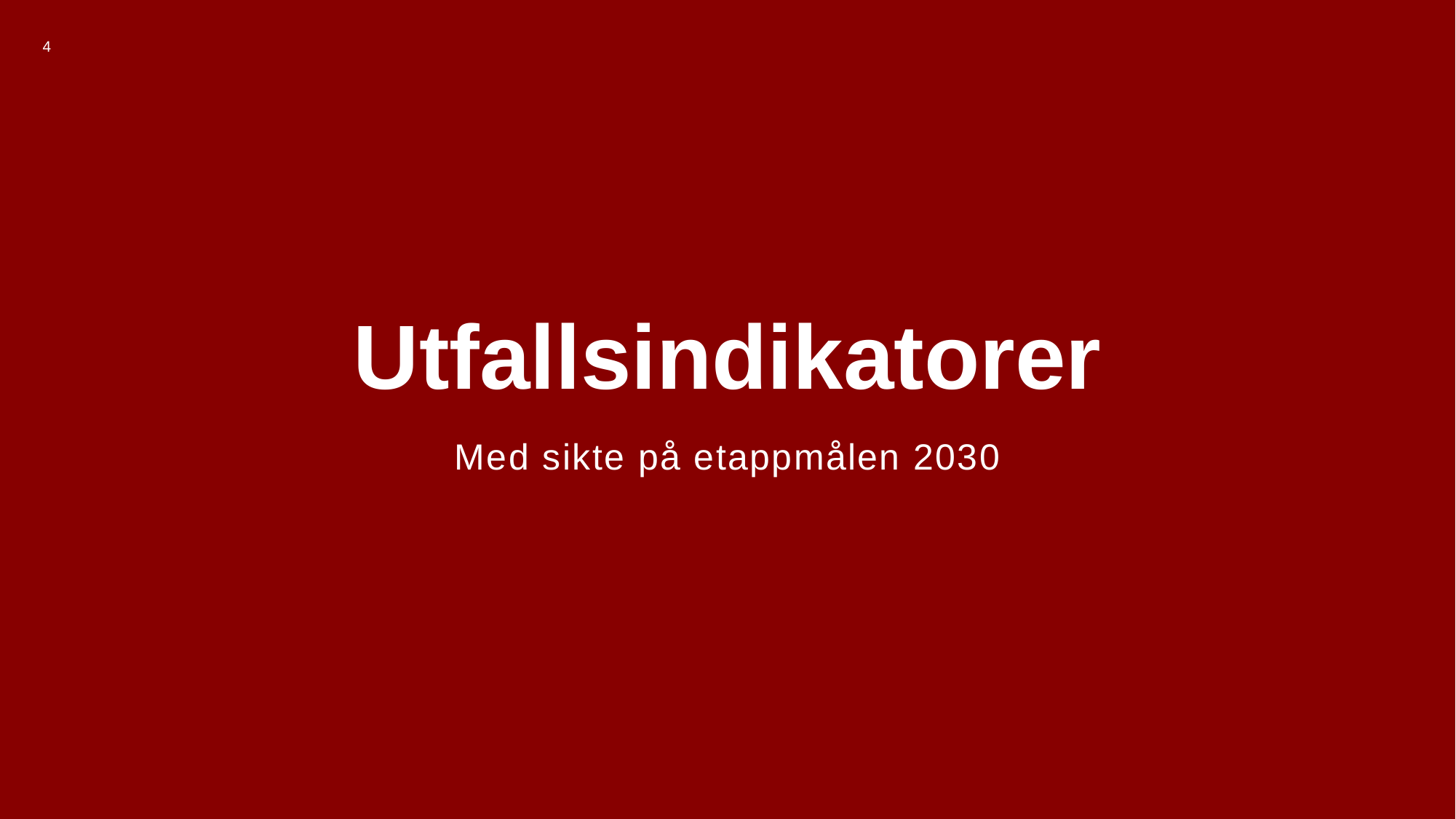

4
# Utfallsindikatorer
Med sikte på etappmålen 2030